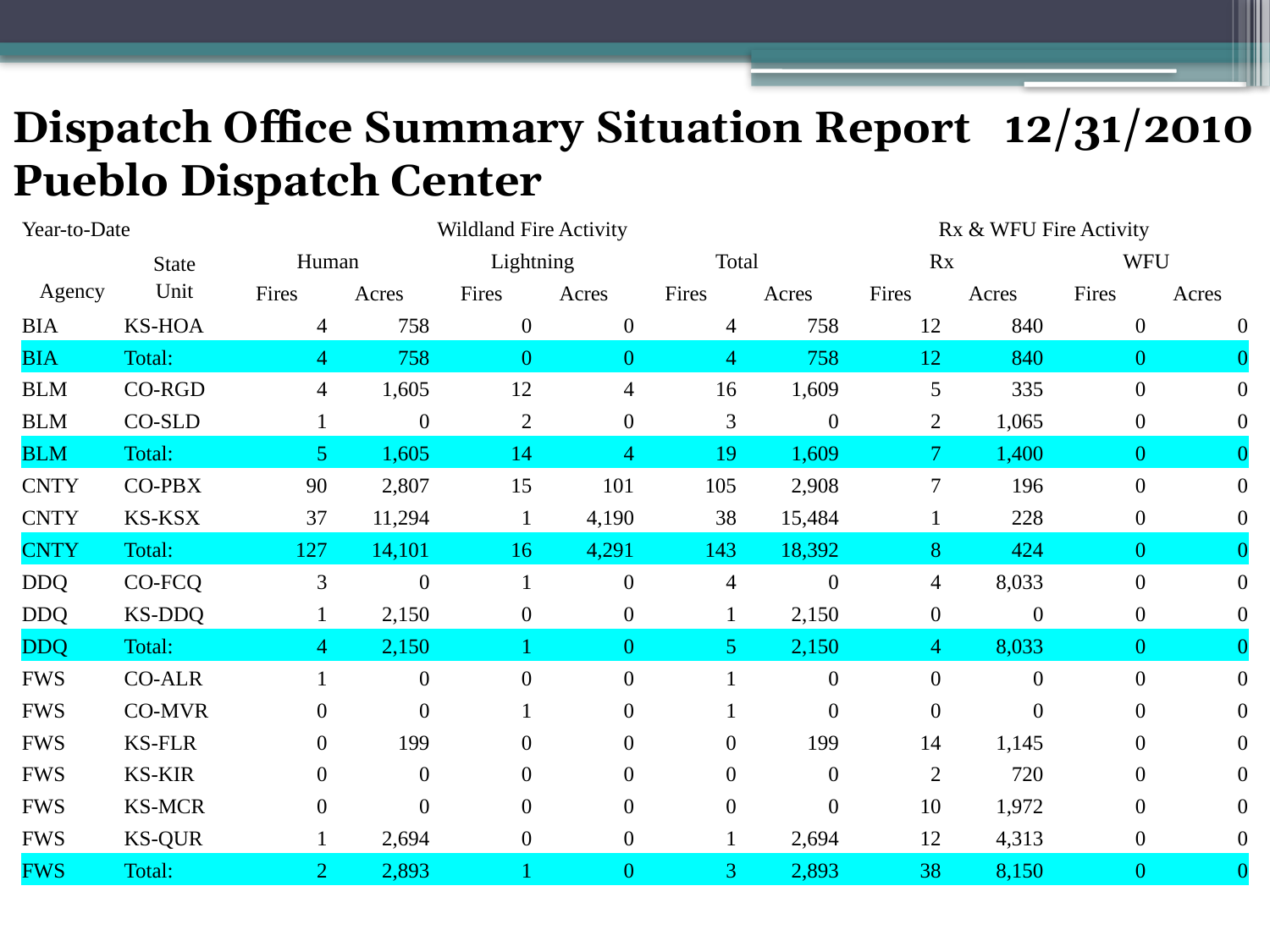

# Dispatch Office Summary Situation Report   12/31/2010 Pueblo Dispatch Center
| Year-to-Date |  | Wildland Fire Activity |  |  |  |  |  | Rx & WFU Fire Activity |  |  |  |
| --- | --- | --- | --- | --- | --- | --- | --- | --- | --- | --- | --- |
| Agency | State Unit | Human |  | Lightning |  | Total |  | Rx |  | WFU |  |
|  |  | Fires | Acres | Fires | Acres | Fires | Acres | Fires | Acres | Fires | Acres |
| BIA | KS-HOA | 4 | 758 | 0 | 0 | 4 | 758 | 12 | 840 | 0 | 0 |
| BIA | Total: | 4 | 758 | 0 | 0 | 4 | 758 | 12 | 840 | 0 | 0 |
| BLM | CO-RGD | 4 | 1,605 | 12 | 4 | 16 | 1,609 | 5 | 335 | 0 | 0 |
| BLM | CO-SLD | 1 | 0 | 2 | 0 | 3 | 0 | 2 | 1,065 | 0 | 0 |
| BLM | Total: | 5 | 1,605 | 14 | 4 | 19 | 1,609 | 7 | 1,400 | 0 | 0 |
| CNTY | CO-PBX | 90 | 2,807 | 15 | 101 | 105 | 2,908 | 7 | 196 | 0 | 0 |
| CNTY | KS-KSX | 37 | 11,294 | 1 | 4,190 | 38 | 15,484 | 1 | 228 | 0 | 0 |
| CNTY | Total: | 127 | 14,101 | 16 | 4,291 | 143 | 18,392 | 8 | 424 | 0 | 0 |
| DDQ | CO-FCQ | 3 | 0 | 1 | 0 | 4 | 0 | 4 | 8,033 | 0 | 0 |
| DDQ | KS-DDQ | 1 | 2,150 | 0 | 0 | 1 | 2,150 | 0 | 0 | 0 | 0 |
| DDQ | Total: | 4 | 2,150 | 1 | 0 | 5 | 2,150 | 4 | 8,033 | 0 | 0 |
| FWS | CO-ALR | 1 | 0 | 0 | 0 | 1 | 0 | 0 | 0 | 0 | 0 |
| FWS | CO-MVR | 0 | 0 | 1 | 0 | 1 | 0 | 0 | 0 | 0 | 0 |
| FWS | KS-FLR | 0 | 199 | 0 | 0 | 0 | 199 | 14 | 1,145 | 0 | 0 |
| FWS | KS-KIR | 0 | 0 | 0 | 0 | 0 | 0 | 2 | 720 | 0 | 0 |
| FWS | KS-MCR | 0 | 0 | 0 | 0 | 0 | 0 | 10 | 1,972 | 0 | 0 |
| FWS | KS-QUR | 1 | 2,694 | 0 | 0 | 1 | 2,694 | 12 | 4,313 | 0 | 0 |
| FWS | Total: | 2 | 2,893 | 1 | 0 | 3 | 2,893 | 38 | 8,150 | 0 | 0 |